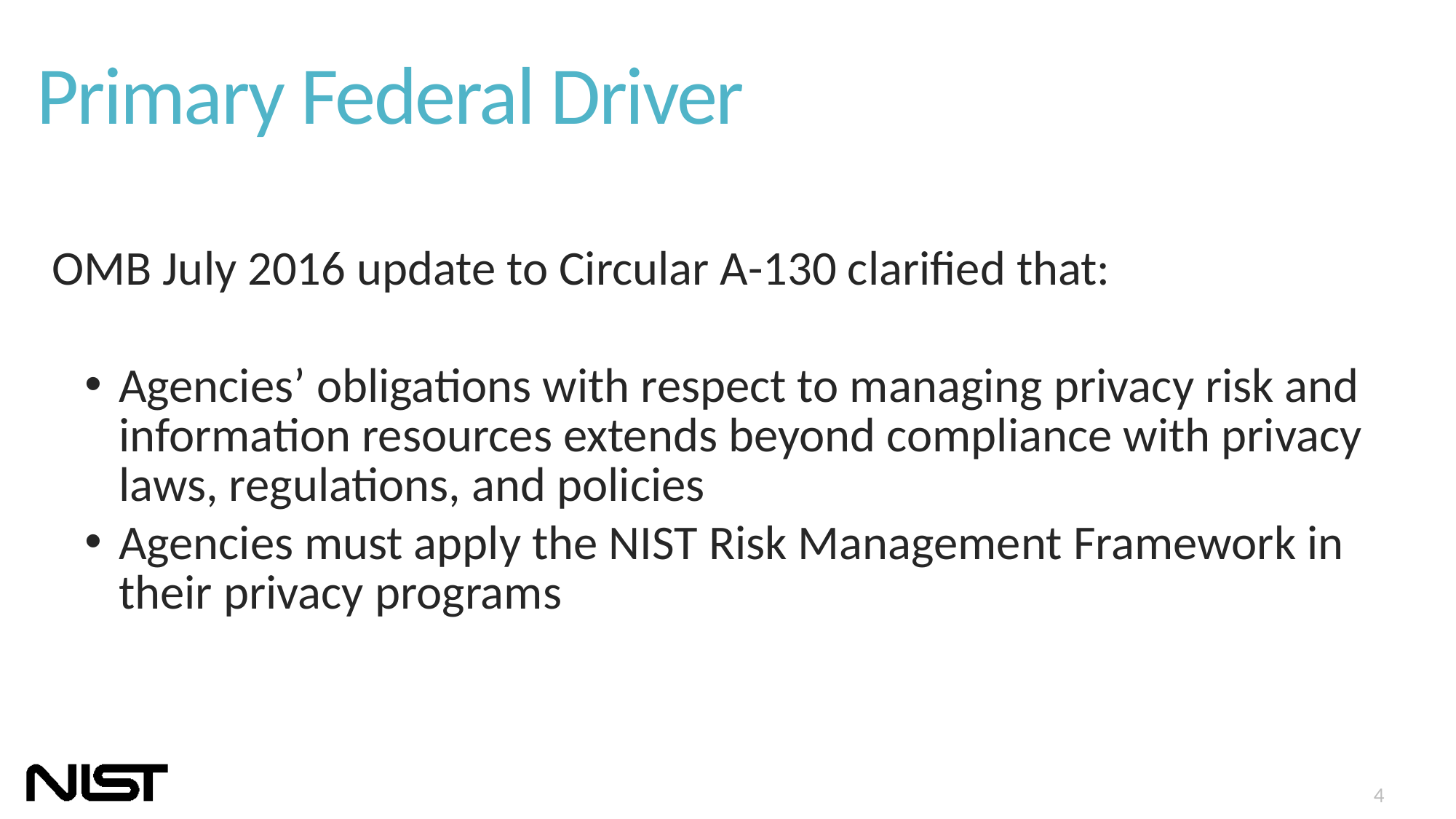

# Primary Federal Driver
OMB July 2016 update to Circular A-130 clarified that:

Agencies’ obligations with respect to managing privacy risk and information resources extends beyond compliance with privacy laws, regulations, and policies
Agencies must apply the NIST Risk Management Framework in their privacy programs
4